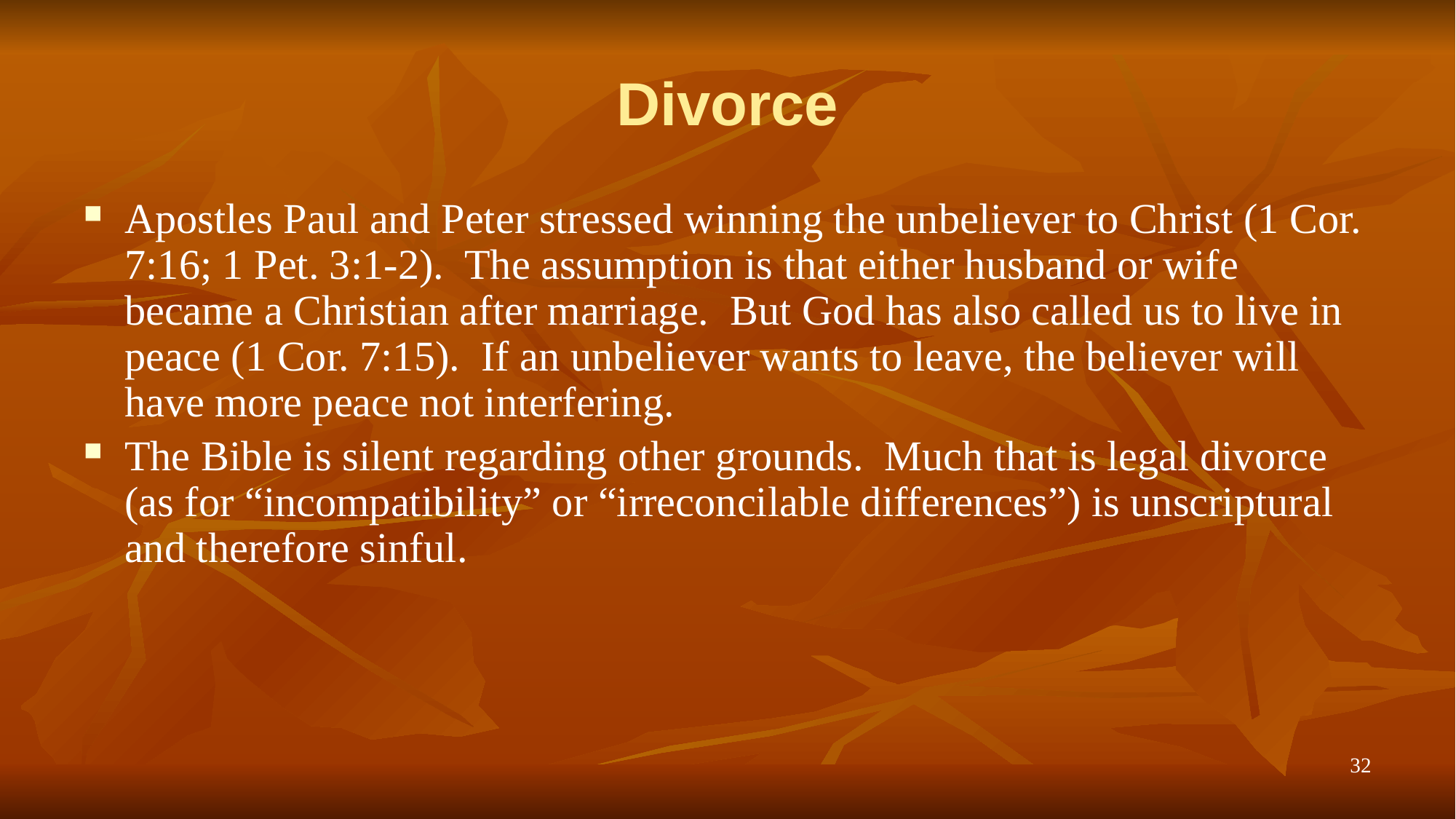

# Divorce
Apostles Paul and Peter stressed winning the unbeliever to Christ (1 Cor. 7:16; 1 Pet. 3:1-2).  The assumption is that either husband or wife became a Christian after marriage.  But God has also called us to live in peace (1 Cor. 7:15).  If an unbeliever wants to leave, the believer will have more peace not interfering.
The Bible is silent regarding other grounds.  Much that is legal divorce (as for “incompatibility” or “irreconcilable differences”) is unscriptural and therefore sinful.
32